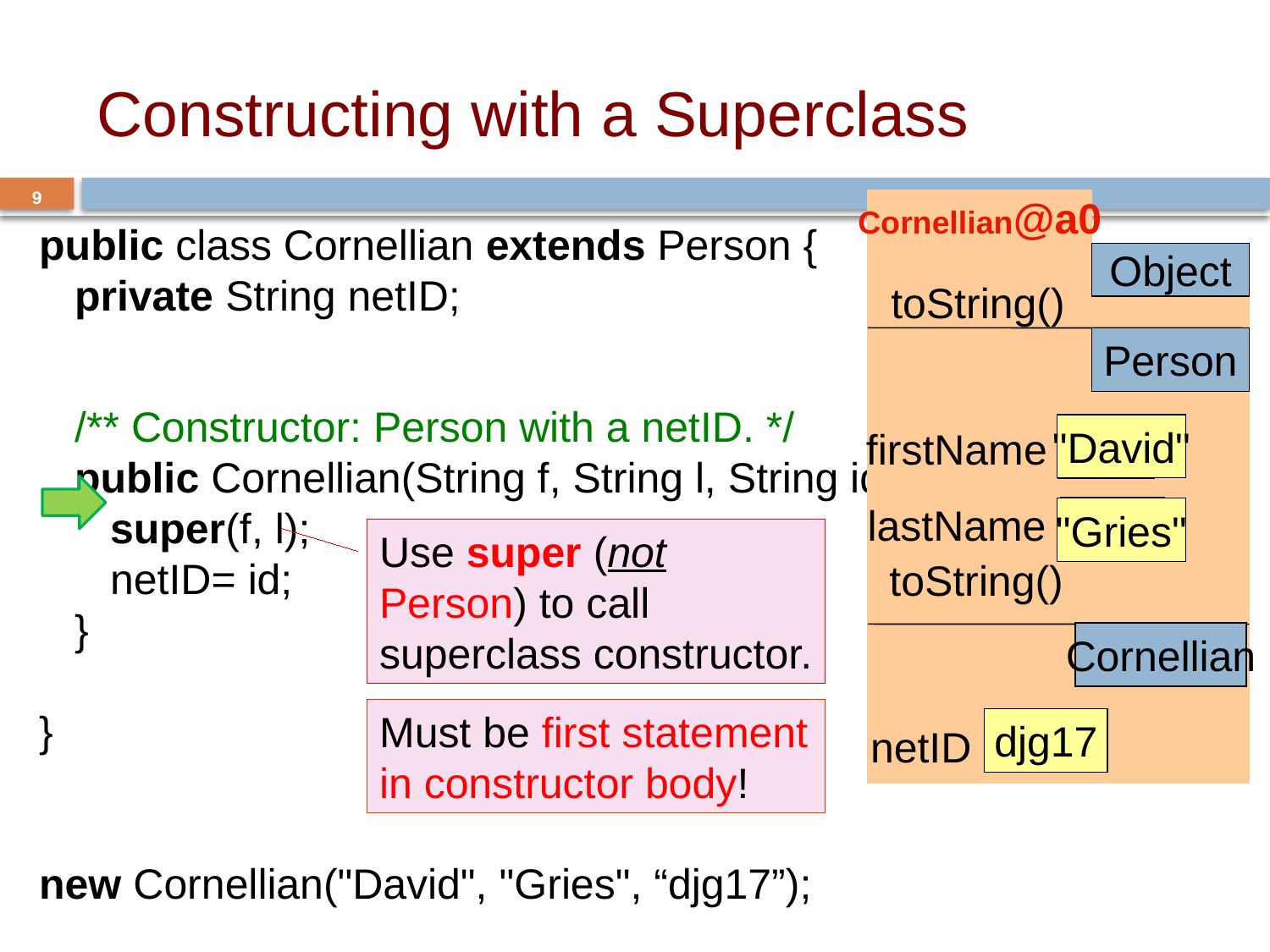

# Constructing with a Superclass
9
Cornellian@a0

Object
toString()

Person
firstName
lastName
toString()
Cornellian

netID
null
null
null
public class Cornellian extends Person {
   private String netID;

   /** Constructor: Person with a netID. */
   public Cornellian(String f, String l, String id) {
      super(f, l);
      netID= id;
   }

}

new Cornellian("David", "Gries", “djg17”);
"David"

"Gries"
Use super (not Person) to call superclass constructor.
Must be first statement in constructor body!
djg17